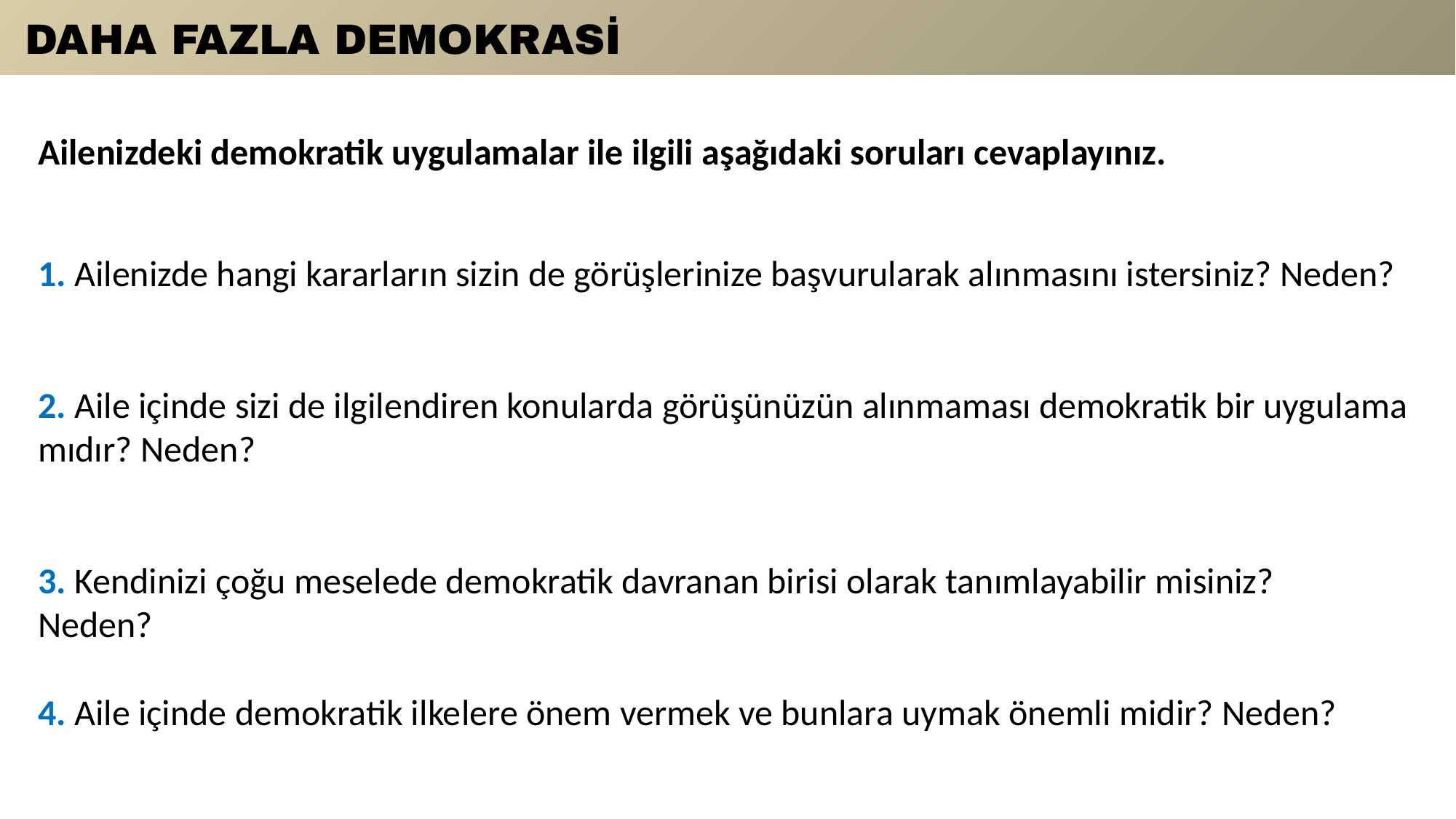

DAHA FAZLA DEMOKRASİ
Ailenizdeki demokratik uygulamalar ile ilgili aşağıdaki soruları cevaplayınız.
1. Ailenizde hangi kararların sizin de görüşlerinize başvurularak alınmasını istersiniz? Neden?
2. Aile içinde sizi de ilgilendiren konularda görüşünüzün alınmaması demokratik bir uygulama mıdır? Neden?
3. Kendinizi çoğu meselede demokratik davranan birisi olarak tanımlayabilir misiniz? Neden?
4. Aile içinde demokratik ilkelere önem vermek ve bunlara uymak önemli midir? Neden?